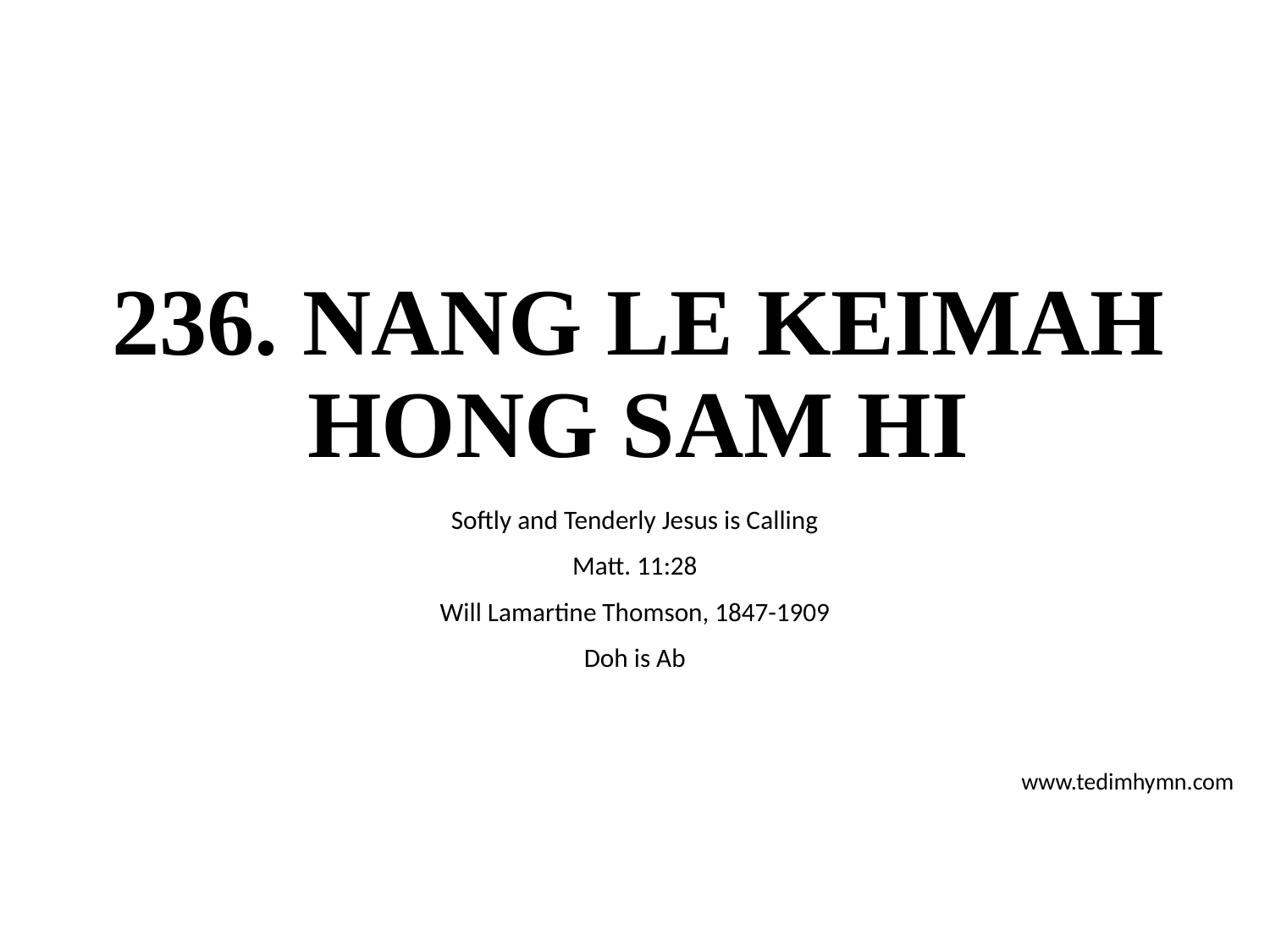

# 236. NANG LE KEIMAH HONG SAM HI
Softly and Tenderly Jesus is Calling
Matt. 11:28
Will Lamartine Thomson, 1847-1909
Doh is Ab
www.tedimhymn.com